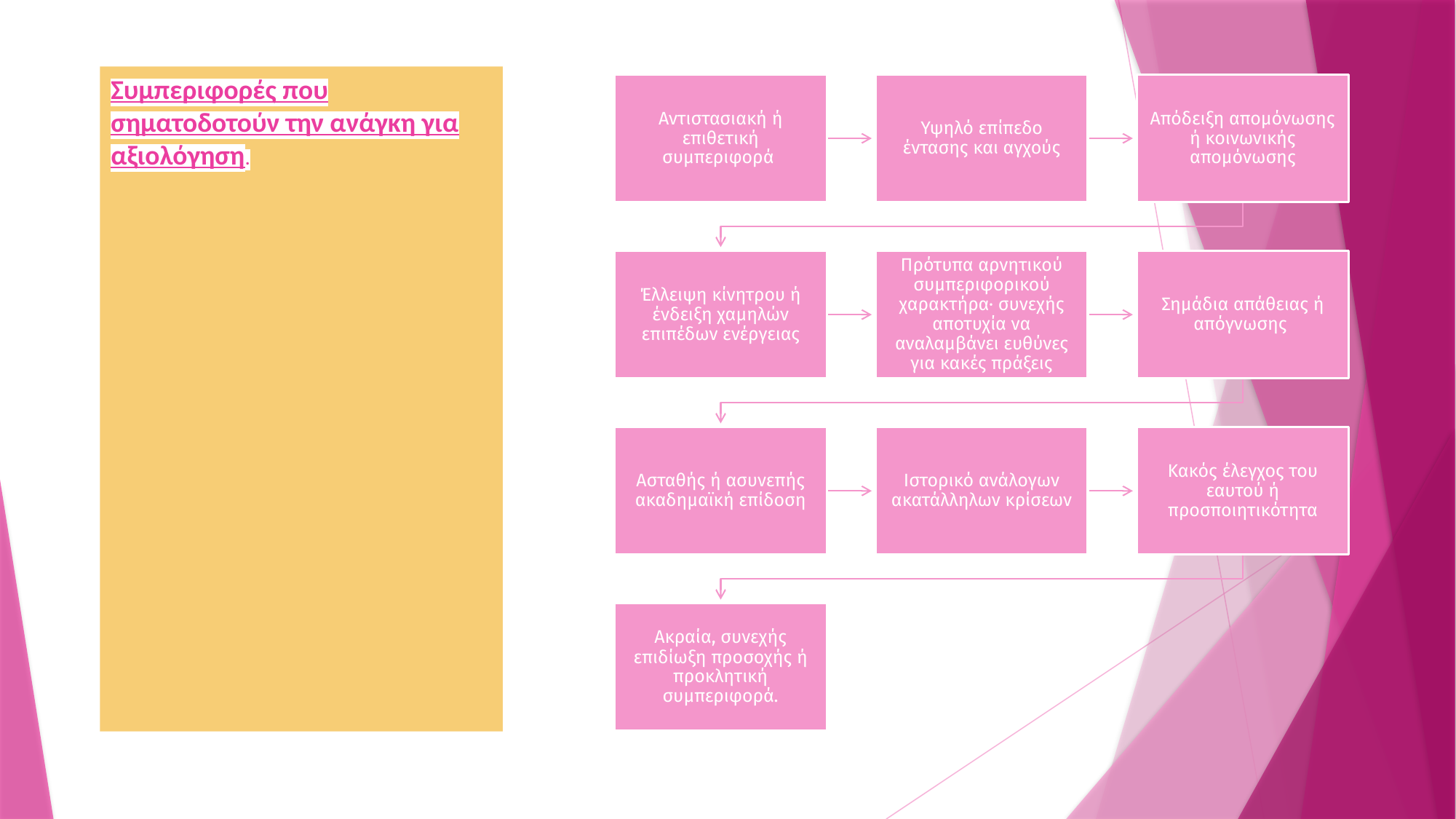

# Συμπεριφορές που σηματοδοτούν την ανάγκη για αξιολόγηση.

Αντιστασιακή ή επιθετική συμπεριφορά

Υψηλό επίπεδο έντασης και αγχούς

Απόδειξη απομόνωσης ή κοινωνικής απομόνωσης

Έλλειψη κίνητρου ή ένδειξη χαμηλών επιπέδων ενέργειας

Πρότυπα αρνητικού συμπεριφορικού χαρακτήρα· συνεχής αποτυχία να αναλαμβάνει ευθύνες για κακές πράξεις

Σημάδια απάθειας ή απόγνωσης

Ασταθής ή ασυνεπής ακαδημαϊκή επίδοση

Ιστορικό ανάλογων ακατάλληλων κρίσεων

Κακός έλεγχος του εαυτού ή προσποιητικότητα
Ακραία, συνεχής επιδίωξη προσοχής ή προκλητική συμπεριφορά.